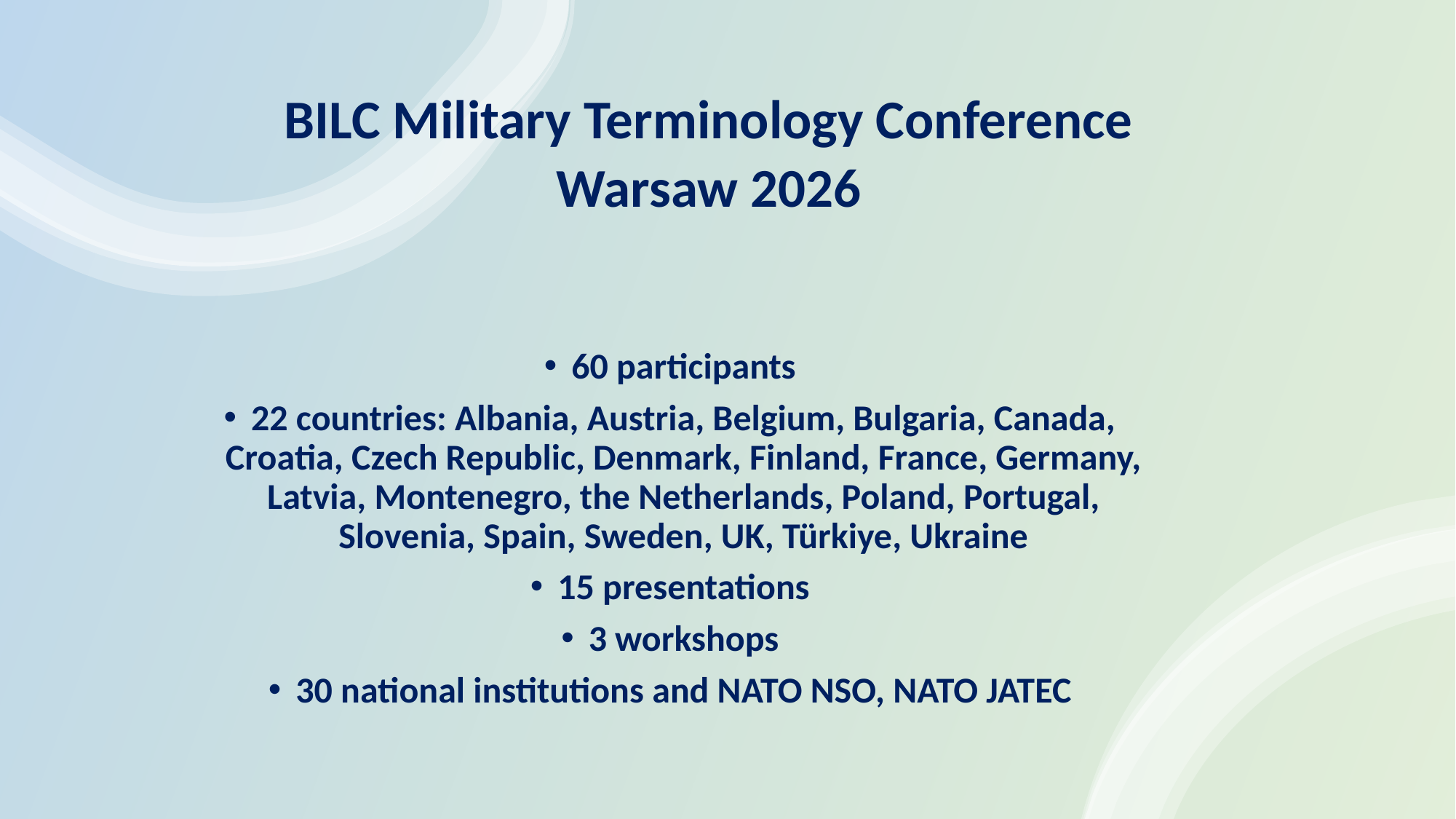

BILC Military Terminology Conference
Warsaw 2026
60 participants
22 countries: Albania, Austria, Belgium, Bulgaria, Canada, Croatia, Czech Republic, Denmark, Finland, France, Germany, Latvia, Montenegro, the Netherlands, Poland, Portugal, Slovenia, Spain, Sweden, UK, Türkiye, Ukraine
15 presentations
3 workshops
30 national institutions and NATO NSO, NATO JATEC